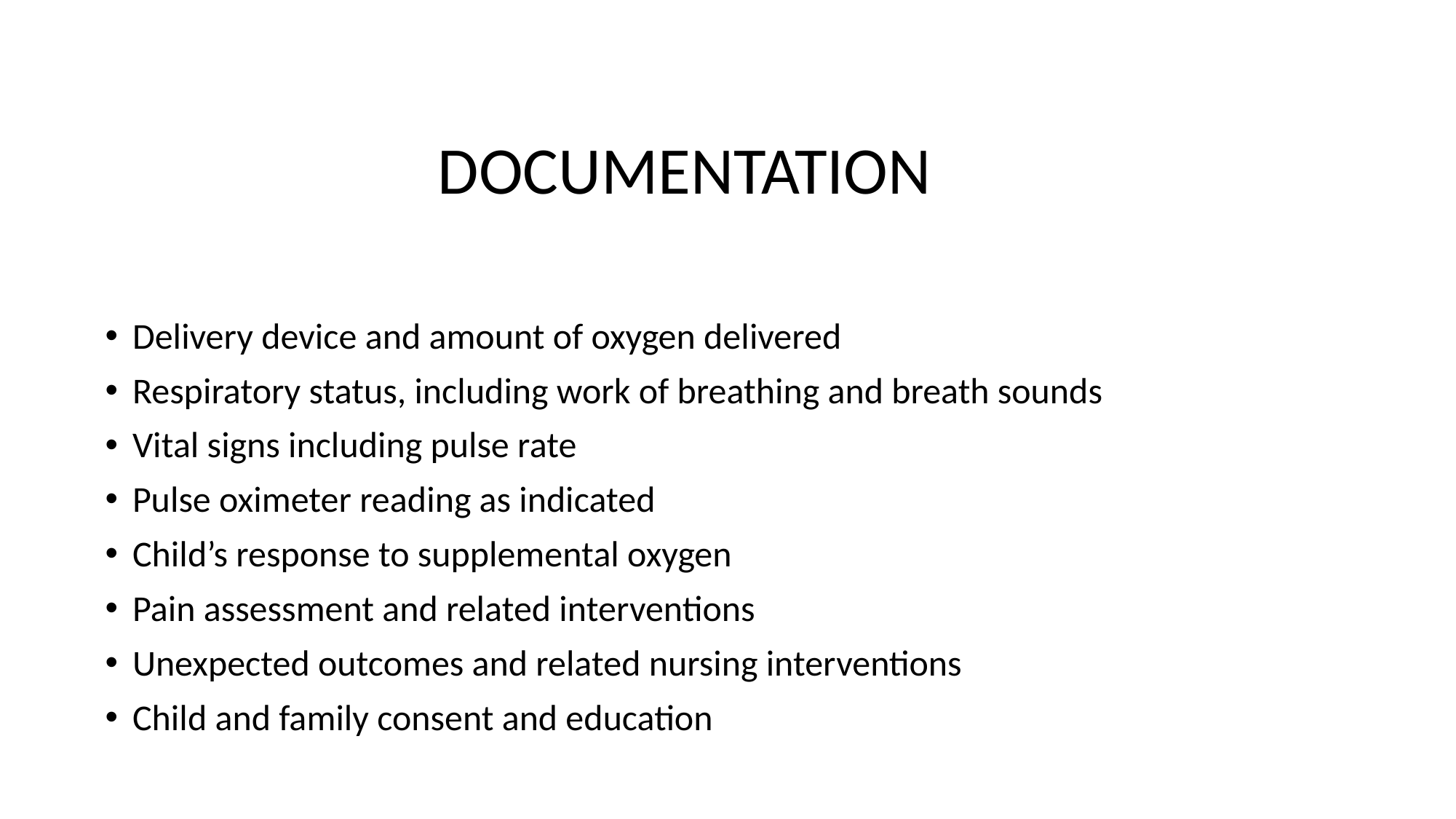

# DOCUMENTATION
Delivery device and amount of oxygen delivered
Respiratory status, including work of breathing and breath sounds
Vital signs including pulse rate
Pulse oximeter reading as indicated
Child’s response to supplemental oxygen
Pain assessment and related interventions
Unexpected outcomes and related nursing interventions
Child and family consent and education